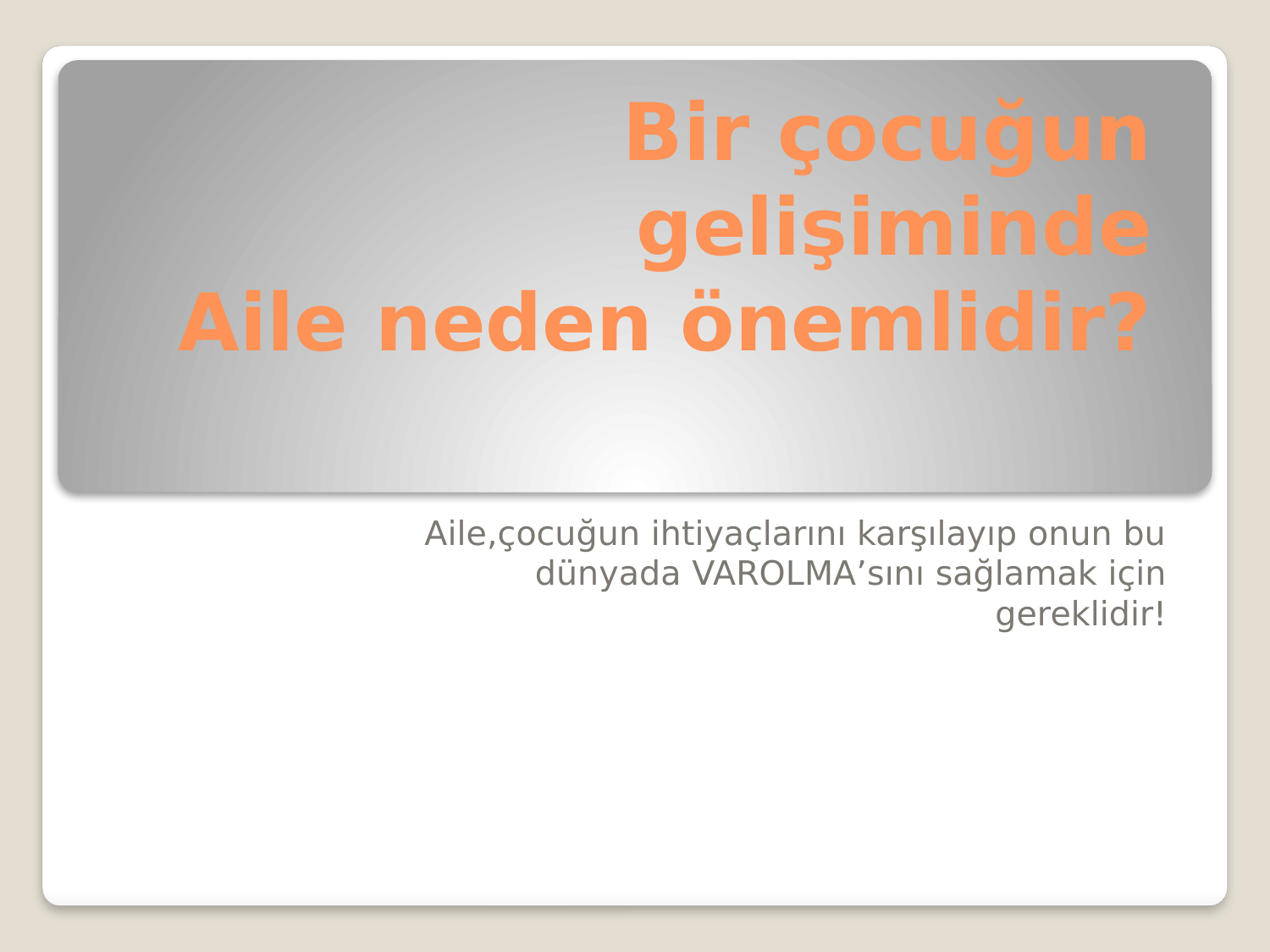

# Bir çocuğun gelişiminde Aile neden önemlidir?
Aile,çocuğun ihtiyaçlarını karşılayıp onun bu
dünyada VAROLMA’sını sağlamak için
gereklidir!